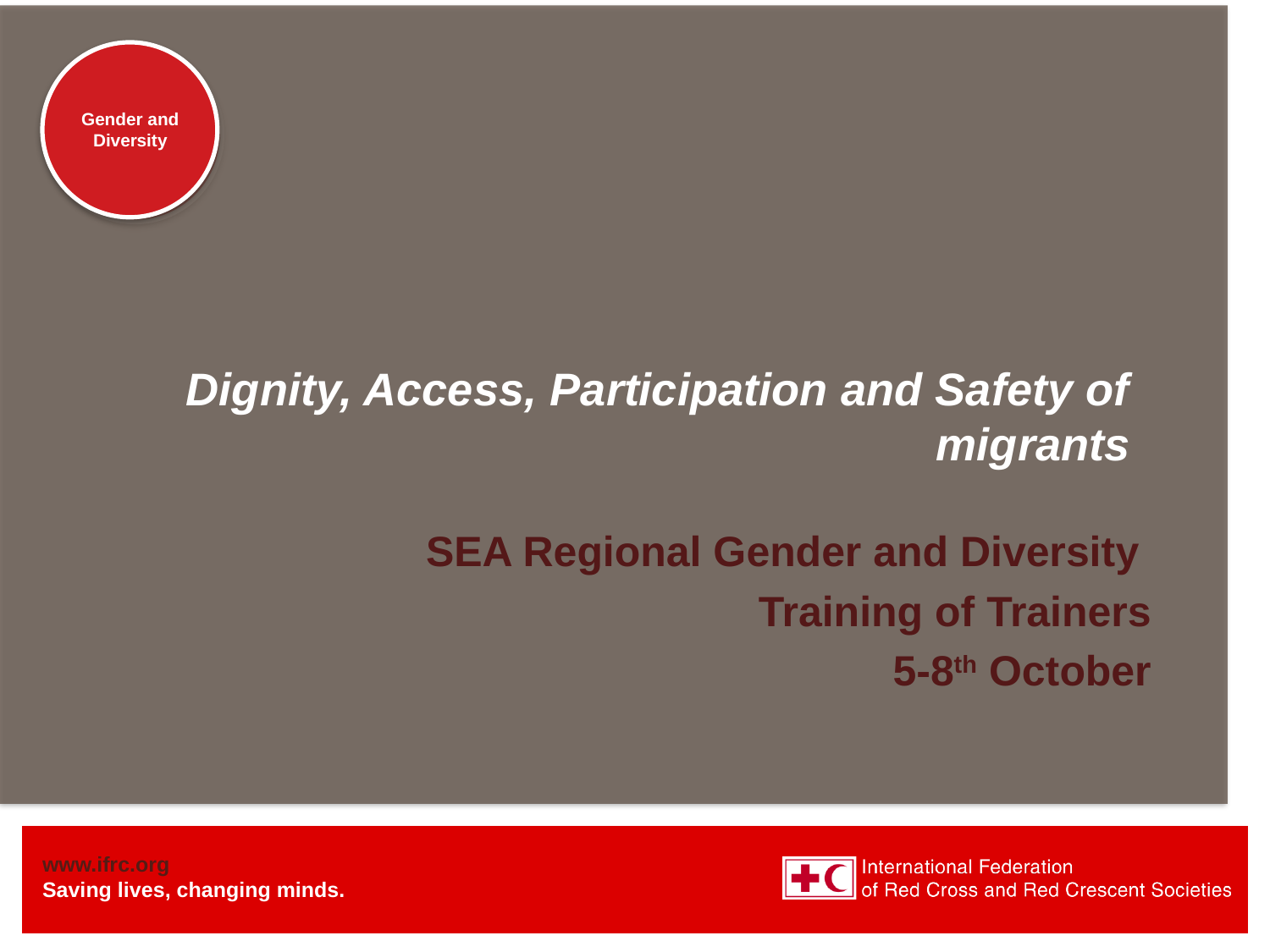

# Dignity, Access, Participation and Safety of migrants
SEA Regional Gender and Diversity
Training of Trainers
5-8th October